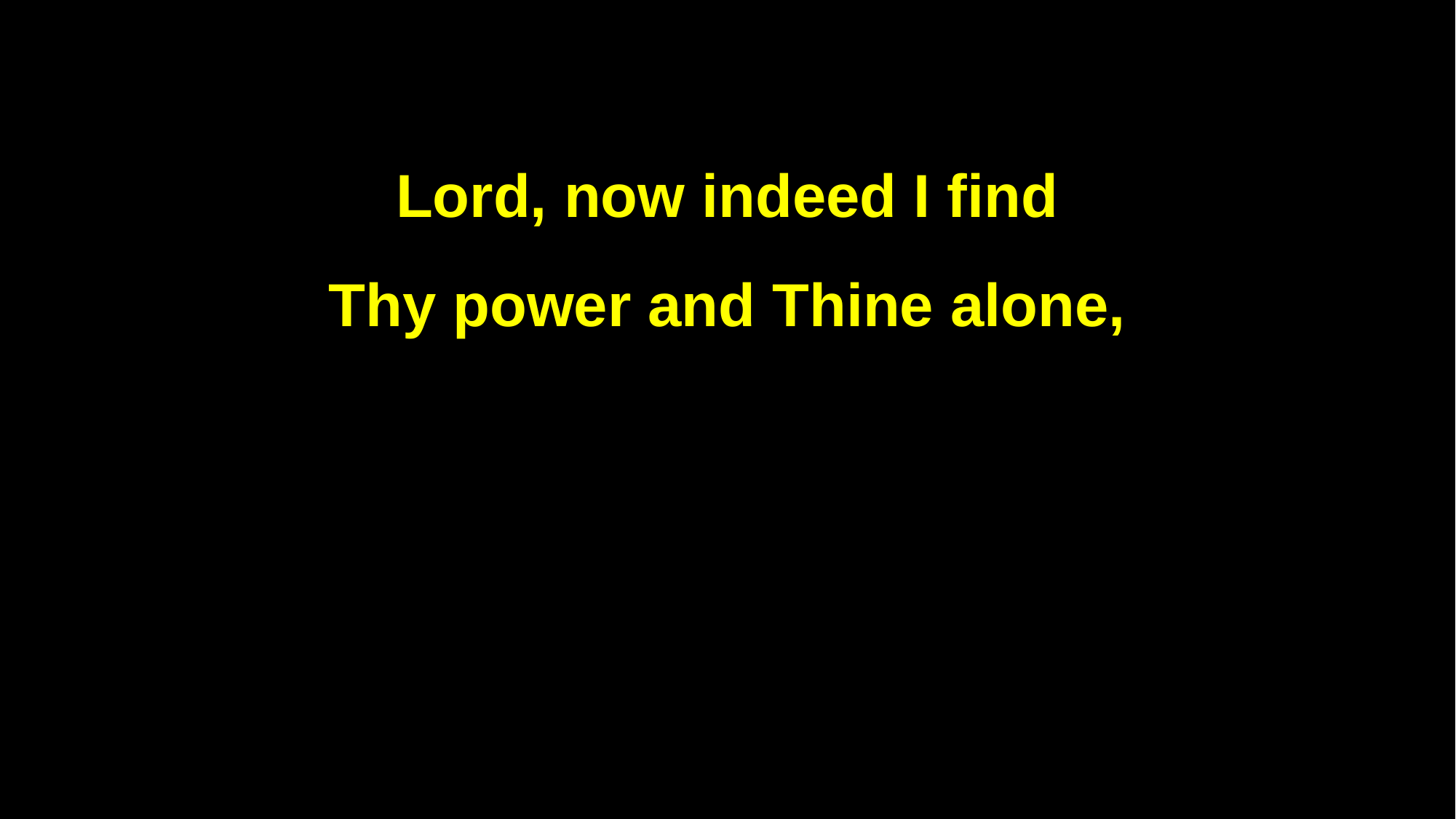

Lord, now indeed I find
Thy power and Thine alone,